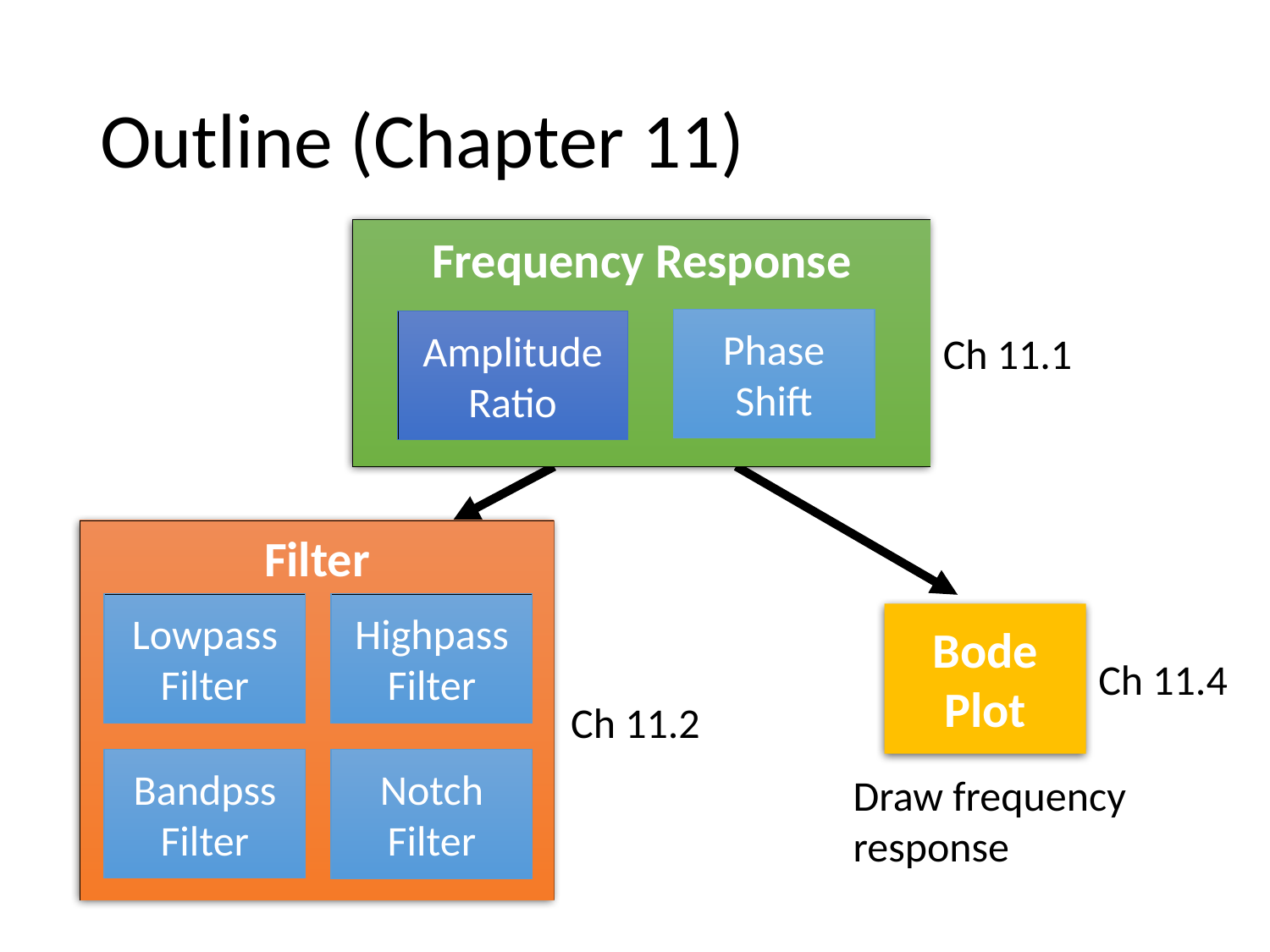

# Outline (Chapter 11)

Frequency Response
Phase
Shift
Amplitude
Ratio
Ch 11.1

Filter
Lowpass
Filter
Highpass
Filter

Bode
Plot
Ch 11.4
Ch 11.2
Bandpss
Filter
Notch
Filter
Draw frequency response